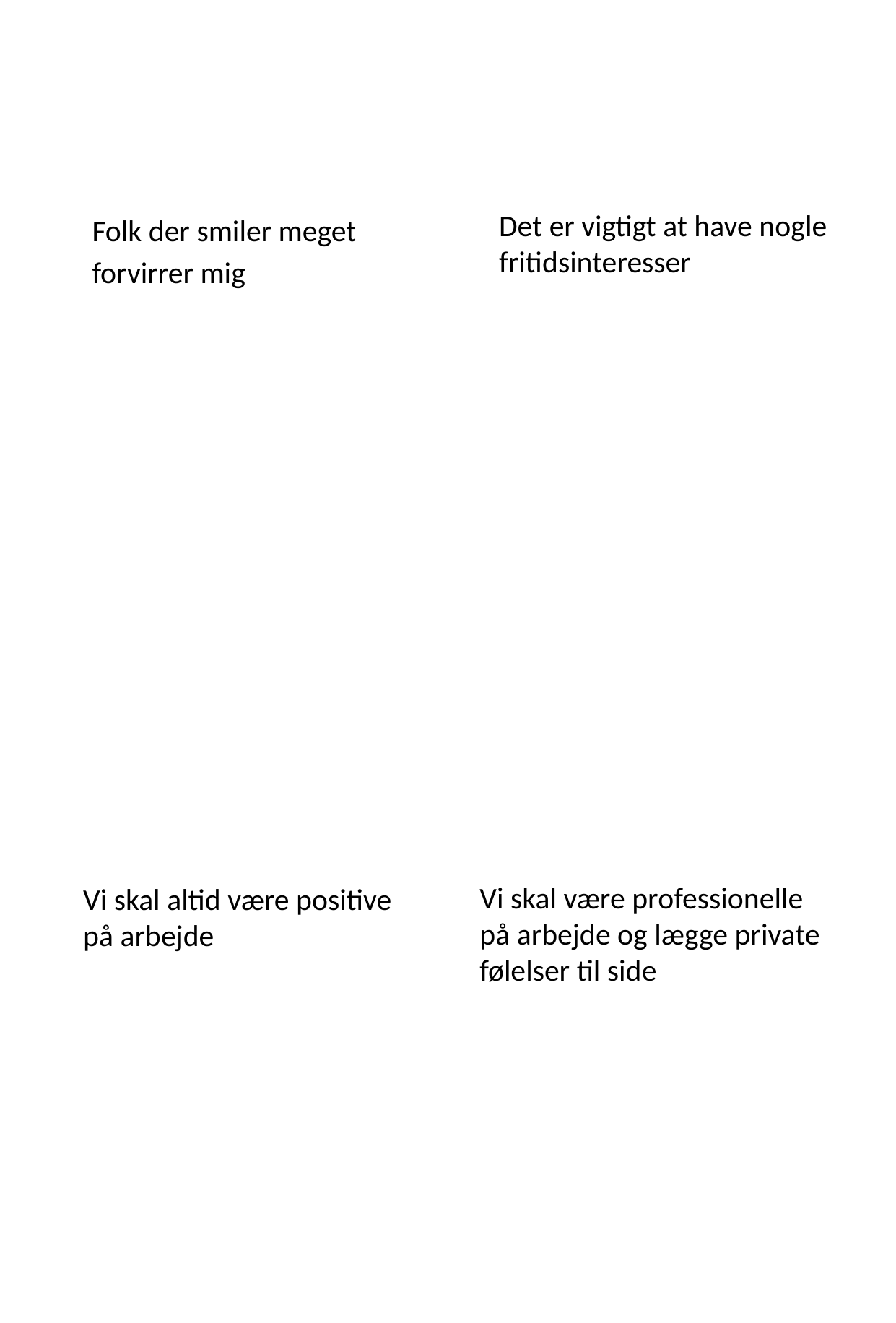

Folk der smiler meget forvirrer mig
Det er vigtigt at have nogle fritidsinteresser
Vi skal være professionelle på arbejde og lægge private følelser til side
Vi skal altid være positive på arbejde